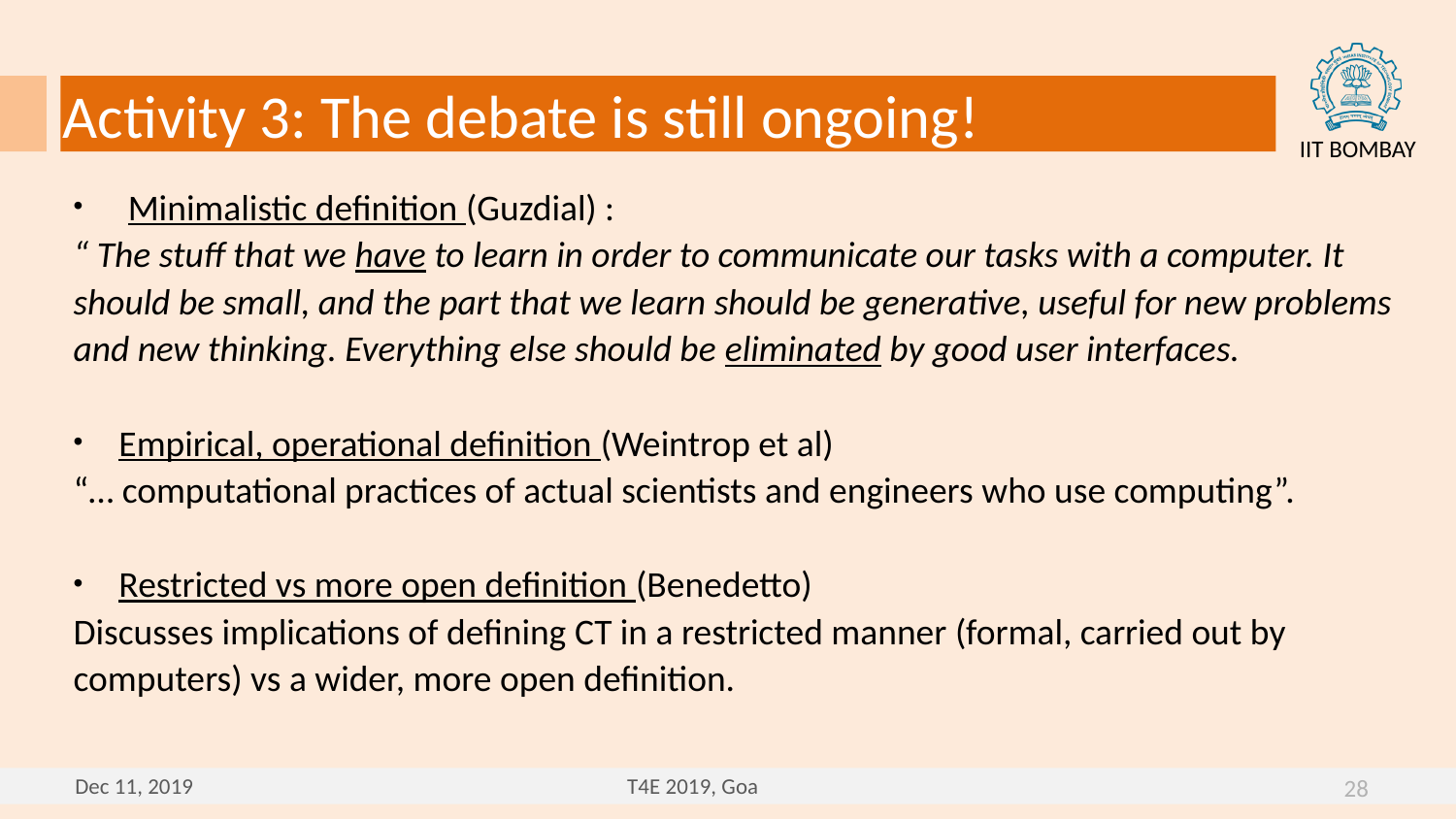

Activity 3: The debate is still ongoing!
Minimalistic definition (Guzdial) :
“ The stuff that we have to learn in order to communicate our tasks with a computer. It should be small, and the part that we learn should be generative, useful for new problems and new thinking. Everything else should be eliminated by good user interfaces.

Empirical, operational definition (Weintrop et al)
“… computational practices of actual scientists and engineers who use computing”.

Restricted vs more open definition (Benedetto)
Discusses implications of defining CT in a restricted manner (formal, carried out by computers) vs a wider, more open definition.

28